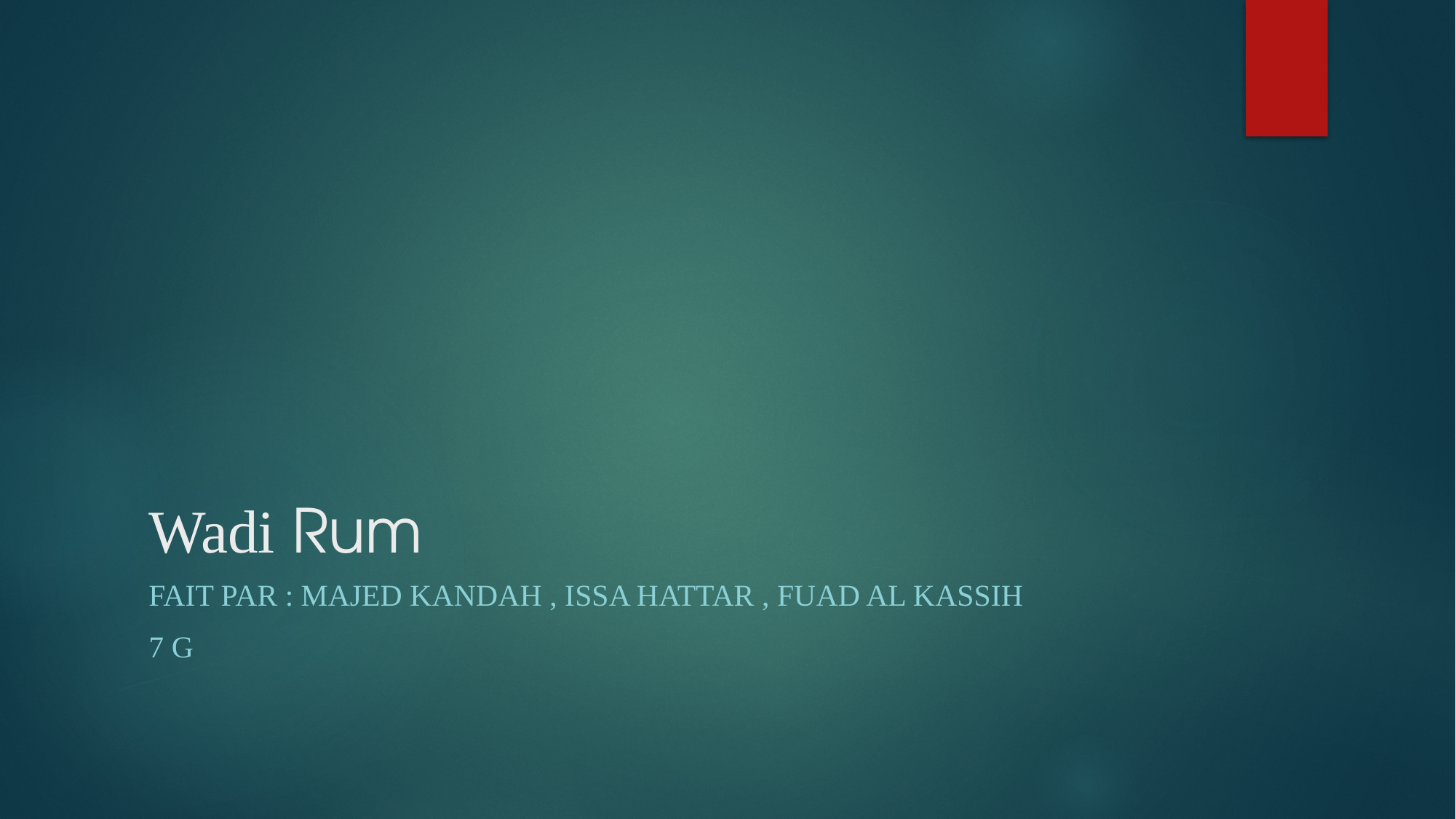

# Wadi Rum
Fait Par : Majed Kandah , Issa Hattar , Fuad Al Kassih
7 G